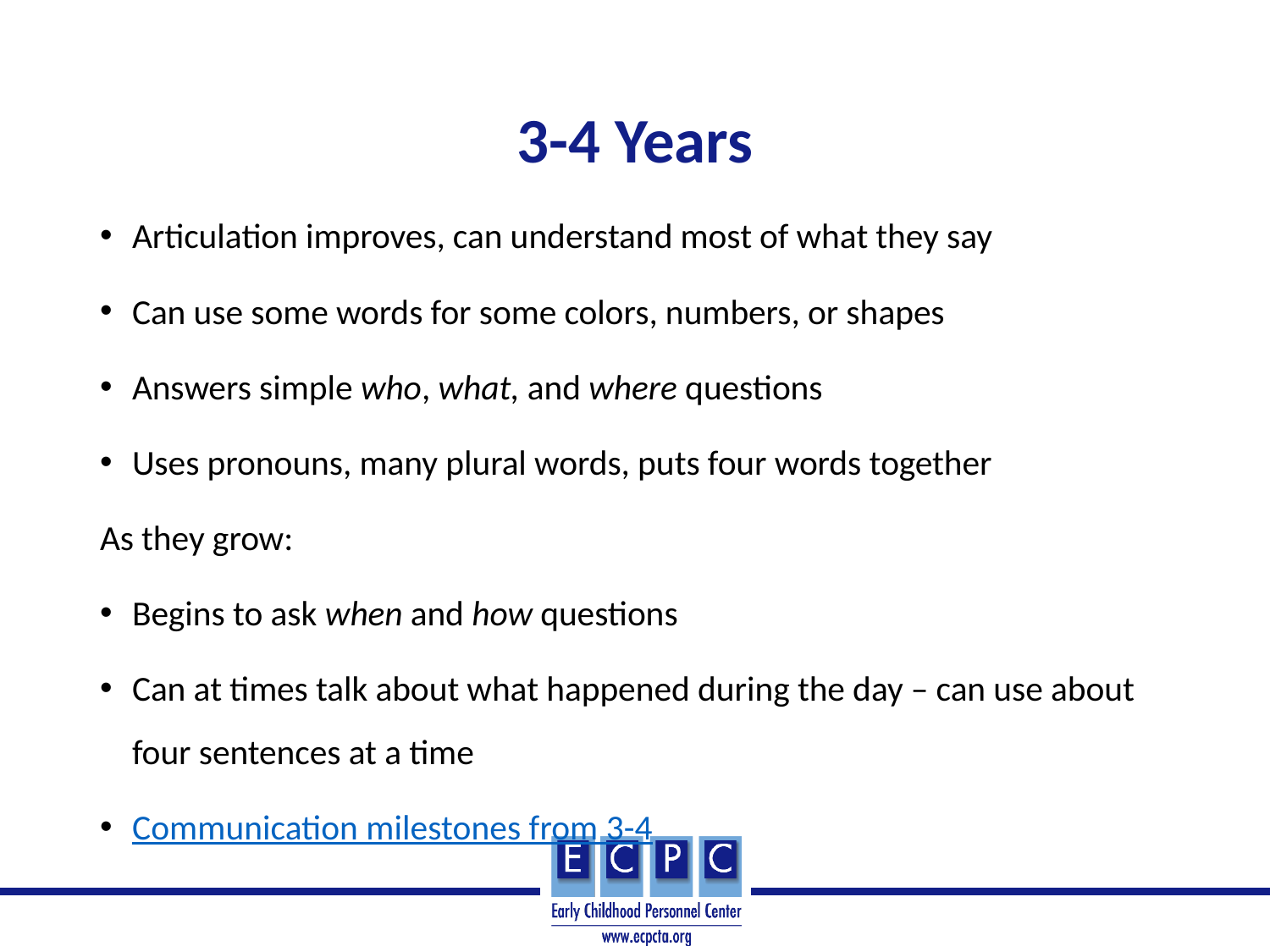

# 3-4 Years
Articulation improves, can understand most of what they say
Can use some words for some colors, numbers, or shapes
Answers simple who, what, and where questions
Uses pronouns, many plural words, puts four words together
As they grow:
Begins to ask when and how questions
Can at times talk about what happened during the day – can use about four sentences at a time
Communication milestones from 3-4